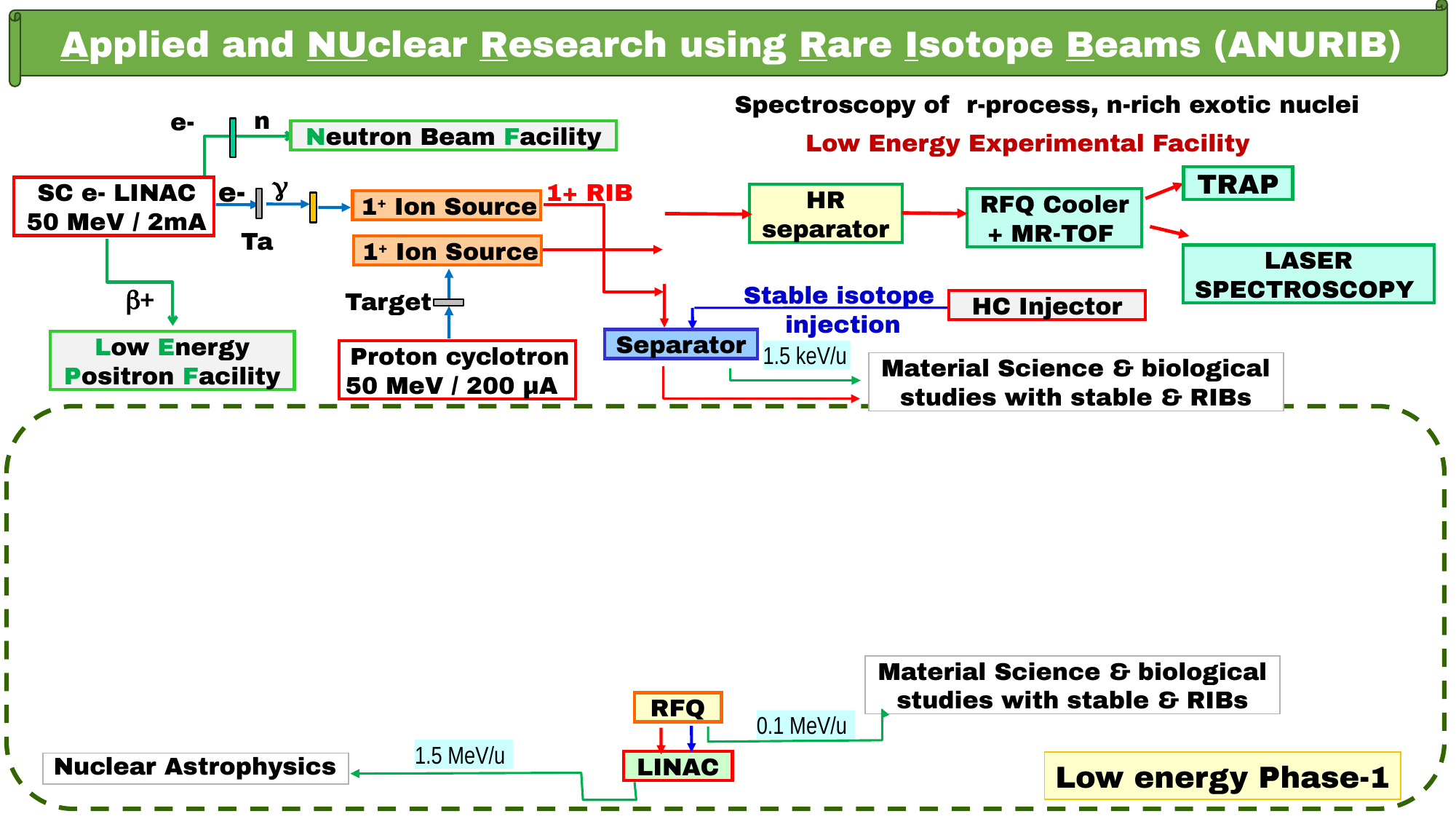

Applied and NUclear Research using Rare Isotope Beams (ANURIB)
Spectroscopy of  r-process, n-rich exotic nuclei
n
e-

Neutron Beam Facility
Low Energy Experimental Facility
γ
TRAP
e-
SC e- LINAC
50 MeV / 2mA
1+ RIB

HR separator

RFQ Cooler + MR-TOF
1+ Ion Source

Ta
1+ Ion Source
LASER SPECTROSCOPY

β+
Target

Low Energy Positron Facility
Proton cyclotron 50 MeV / 200 µA

Stable isotope
 injection
HC Injector

Separator
1.5 keV/u
Material Science & biological studies with stable & RIBs

Material Science & biological studies with stable & RIBs
RFQ

0.1 MeV/u

1.5 MeV/u
LINAC
Low energy Phase-1
Nuclear Astrophysics